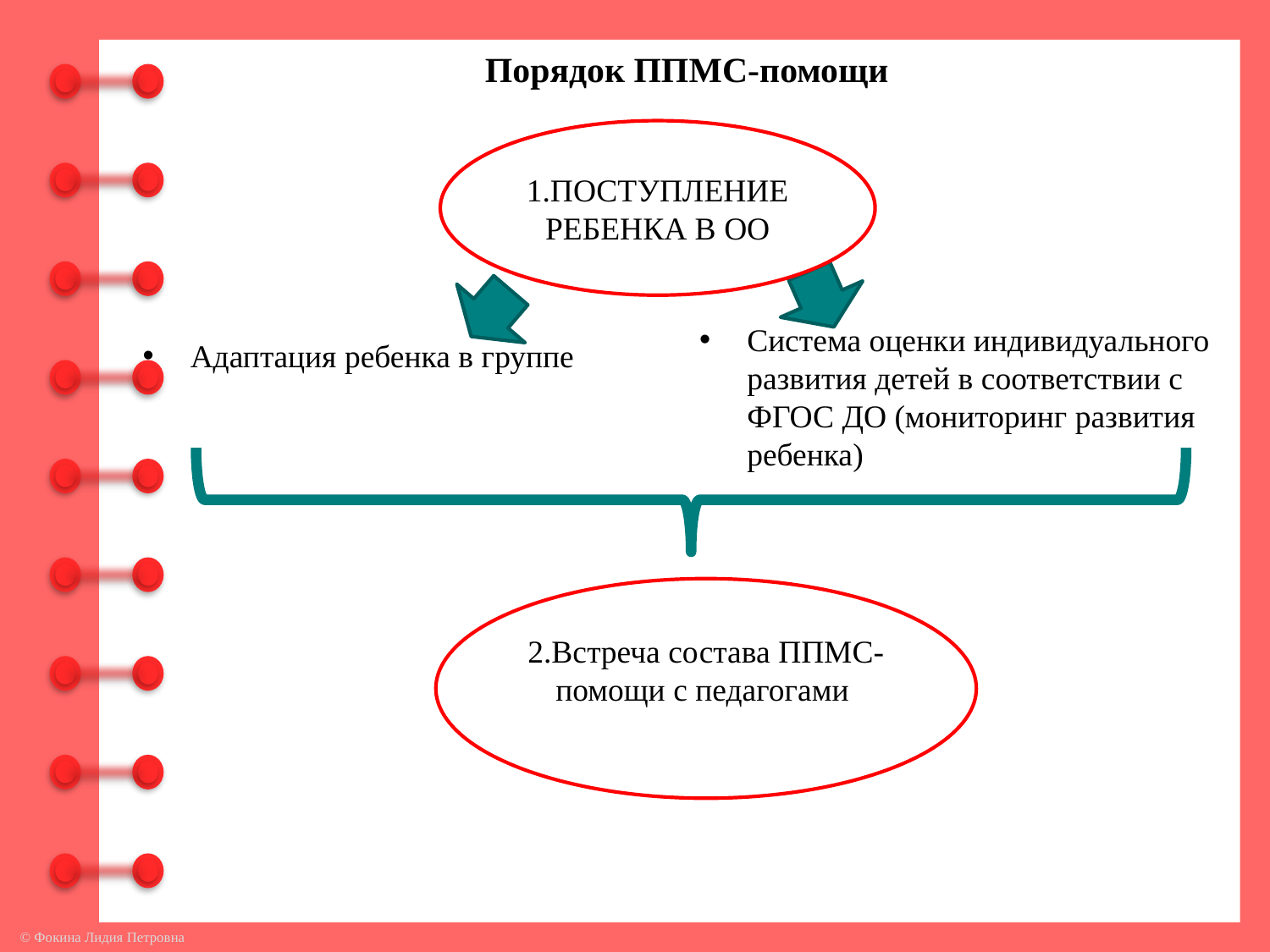

# Порядок ППМС-помощи
1.ПОСТУПЛЕНИЕ РЕБЕНКА В ОО

Система оценки индивидуального развития детей в соответствии с ФГОС ДО (мониторинг развития ребенка)
Адаптация ребенка в группе
2.Встреча состава ППМС-помощи с педагогами